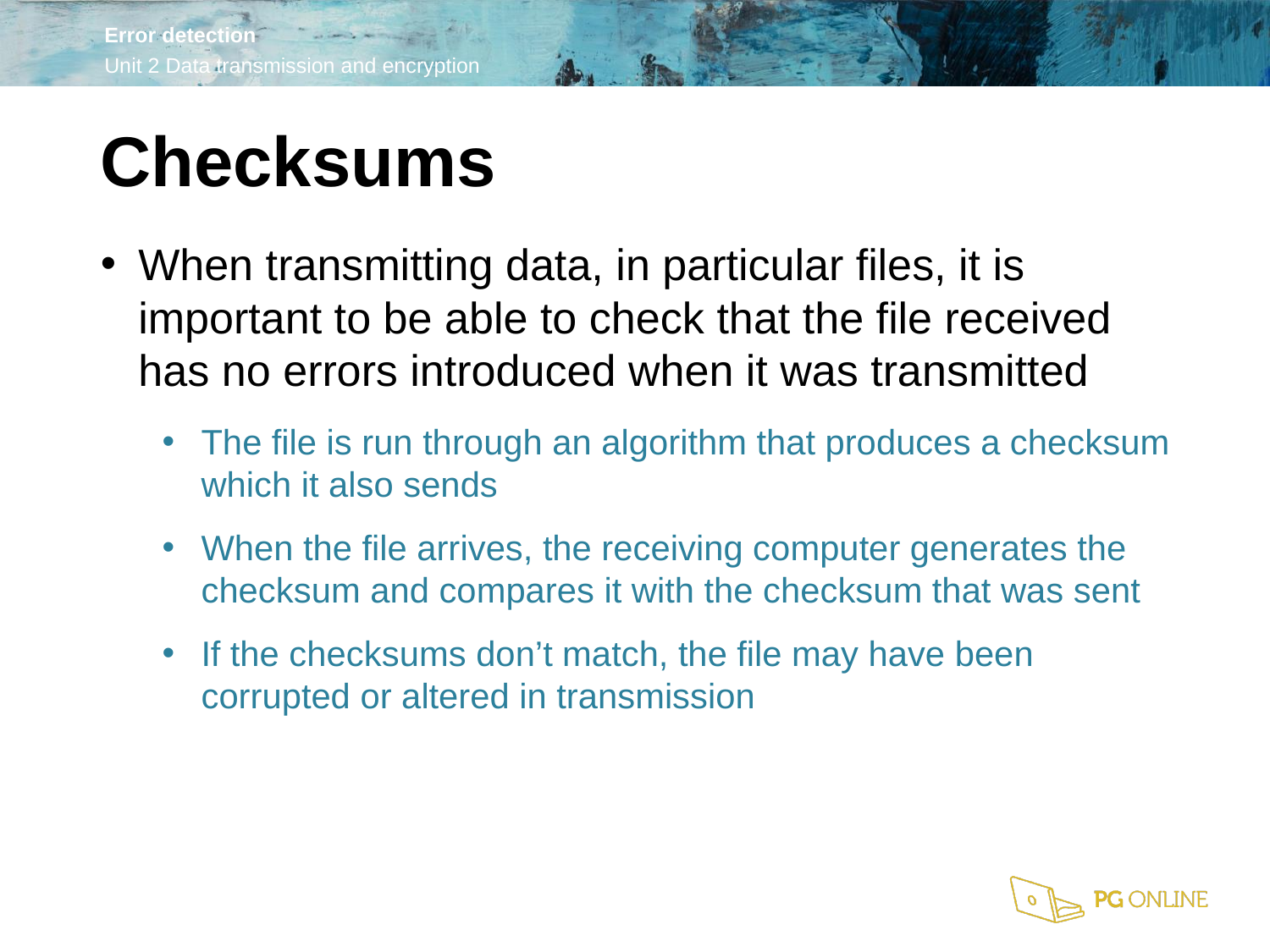

Checksums
When transmitting data, in particular files, it is important to be able to check that the file received has no errors introduced when it was transmitted
The file is run through an algorithm that produces a checksum which it also sends
When the file arrives, the receiving computer generates the checksum and compares it with the checksum that was sent
If the checksums don’t match, the file may have been corrupted or altered in transmission